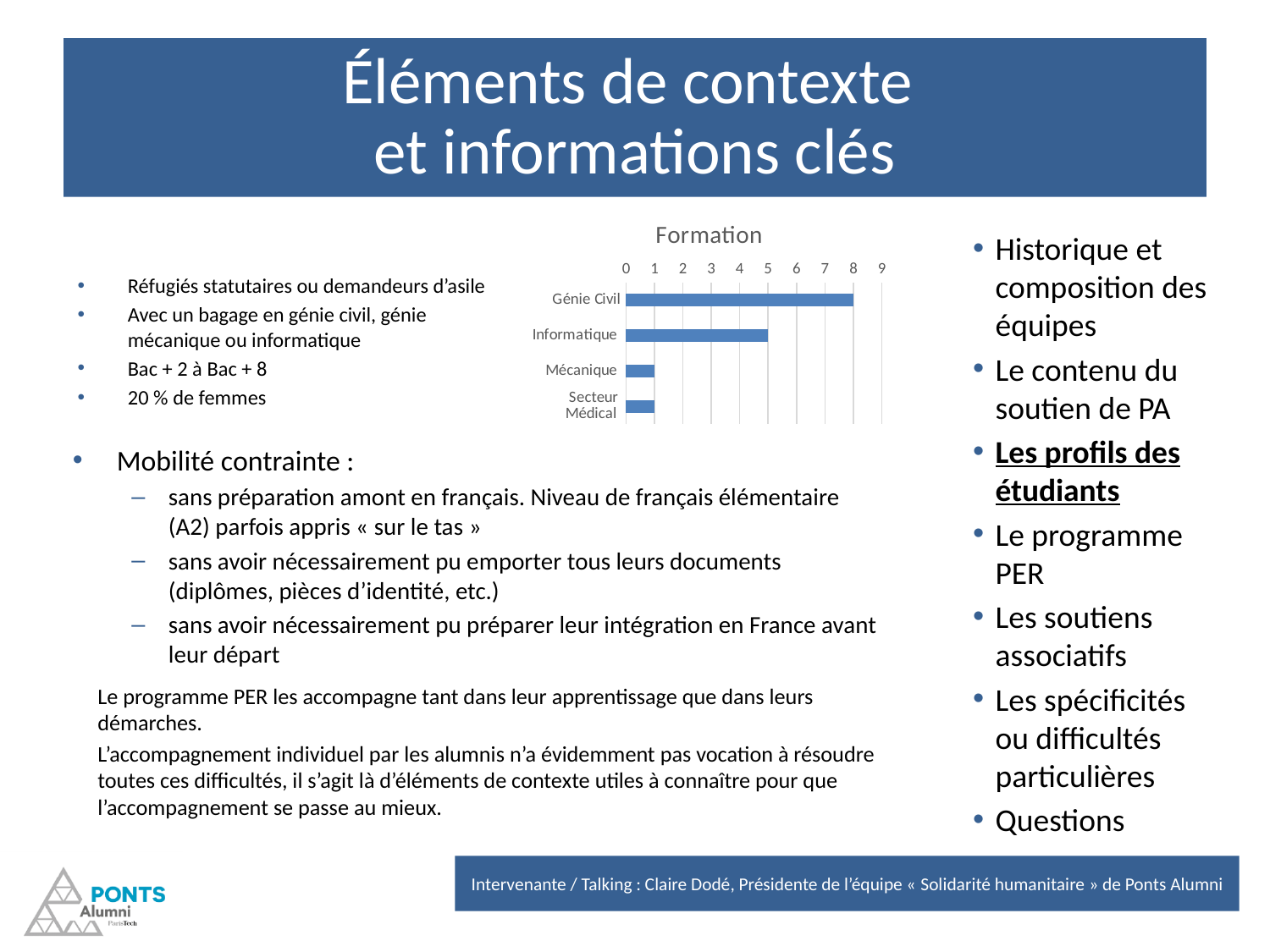

# Éléments de contexte et informations clés

### Chart: Formation

| Category |  |
|---|---|
| Génie Civil | 8.0 |
| Informatique  | 5.0 |
| Mécanique  | 1.0 |
| Secteur Médical  | 1.0 |
Historique et composition des équipes
Le contenu du soutien de PA
Les profils des étudiants
Le programme PER
Les soutiens associatifs
Les spécificités ou difficultés particulières
Questions
Réfugiés statutaires ou demandeurs d’asile
Avec un bagage en génie civil, génie mécanique ou informatique
Bac + 2 à Bac + 8
20 % de femmes
Mobilité contrainte :
sans préparation amont en français. Niveau de français élémentaire (A2) parfois appris « sur le tas »
sans avoir nécessairement pu emporter tous leurs documents (diplômes, pièces d’identité, etc.)
sans avoir nécessairement pu préparer leur intégration en France avant leur départ

Le programme PER les accompagne tant dans leur apprentissage que dans leurs démarches.
L’accompagnement individuel par les alumnis n’a évidemment pas vocation à résoudre toutes ces difficultés, il s’agit là d’éléments de contexte utiles à connaître pour que l’accompagnement se passe au mieux.
Intervenante / Talking : Claire Dodé, Présidente de l’équipe « Solidarité humanitaire » de Ponts Alumni